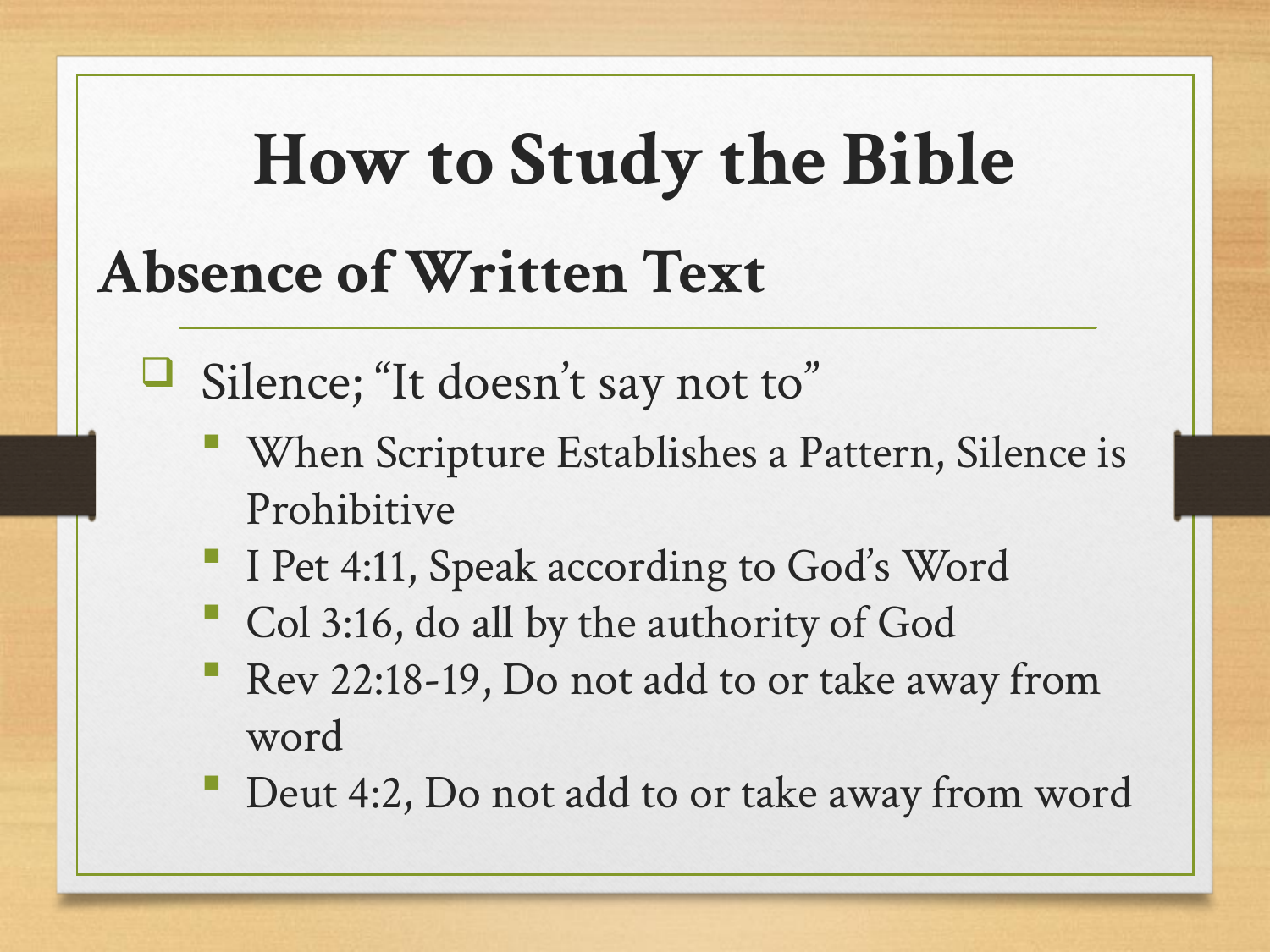

# How to Study the Bible
Absence of Written Text
Silence; “It doesn’t say not to”
When Scripture Establishes a Pattern, Silence is Prohibitive
I Pet 4:11, Speak according to God’s Word
Col 3:16, do all by the authority of God
Rev 22:18-19, Do not add to or take away from word
Deut 4:2, Do not add to or take away from word